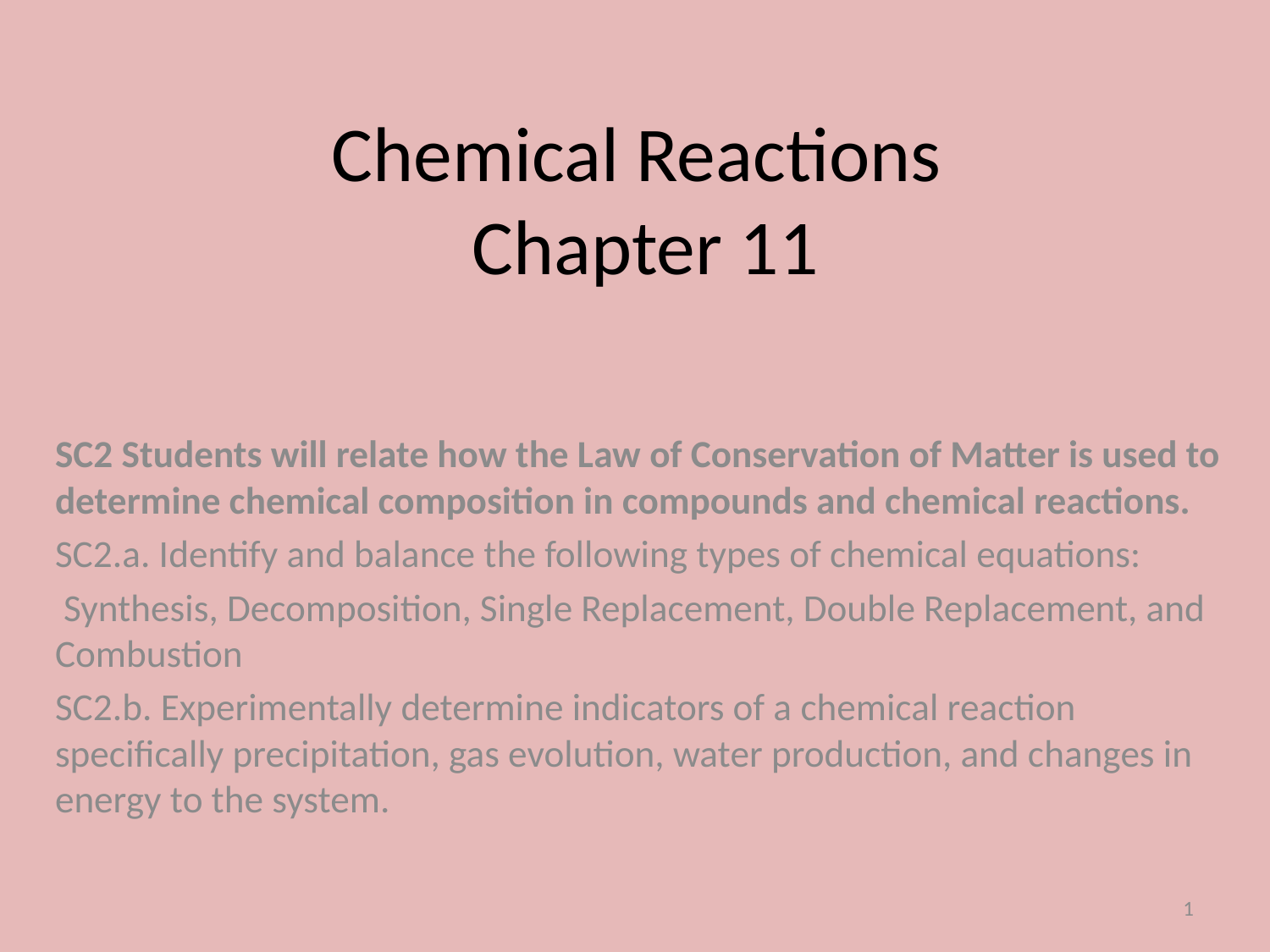

# Chemical Reactions Chapter 11
SC2 Students will relate how the Law of Conservation of Matter is used to determine chemical composition in compounds and chemical reactions.
SC2.a. Identify and balance the following types of chemical equations:
 Synthesis, Decomposition, Single Replacement, Double Replacement, and Combustion
SC2.b. Experimentally determine indicators of a chemical reaction specifically precipitation, gas evolution, water production, and changes in energy to the system.

1